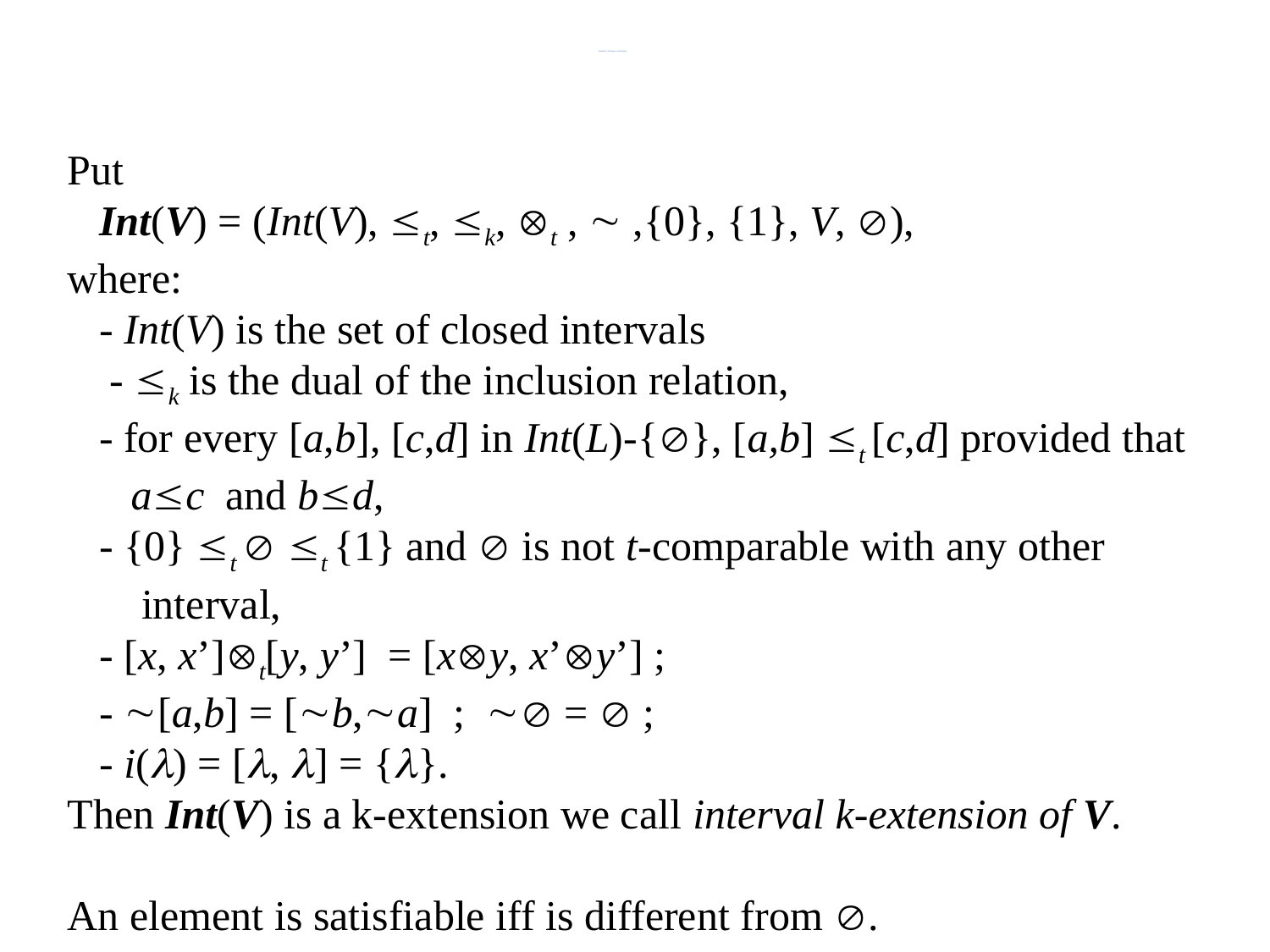

# EXAMPLE 2: INTERVALS k-EXTENSION
Put
   Int(V) = (Int(V), ≤t, ≤k, ⊗t , ∼ ,{0}, {1}, V, ∅),
where:
   - Int(V) is the set of closed intervals
    - ≤k is the dual of the inclusion relation,
   - for every [a,b], [c,d] in Int(L)-{∅}, [a,b] ≤t [c,d] provided that
      a≤c  and b≤d,
   - {0} ≤t ∅ ≤t {1} and ∅ is not t-comparable with any other
       interval,
   - [x, x’]⊗t[y, y’]  = [x⊗y, x’⊗y’] ;
   - ∼[a,b] = [∼b,∼a]  ;  ∼∅ = ∅ ;
   - i(λ) = [λ, λ] = {λ}.
Then Int(V) is a k-extension we call interval k-extension of V.

An element is satisfiable iff is different from ∅.